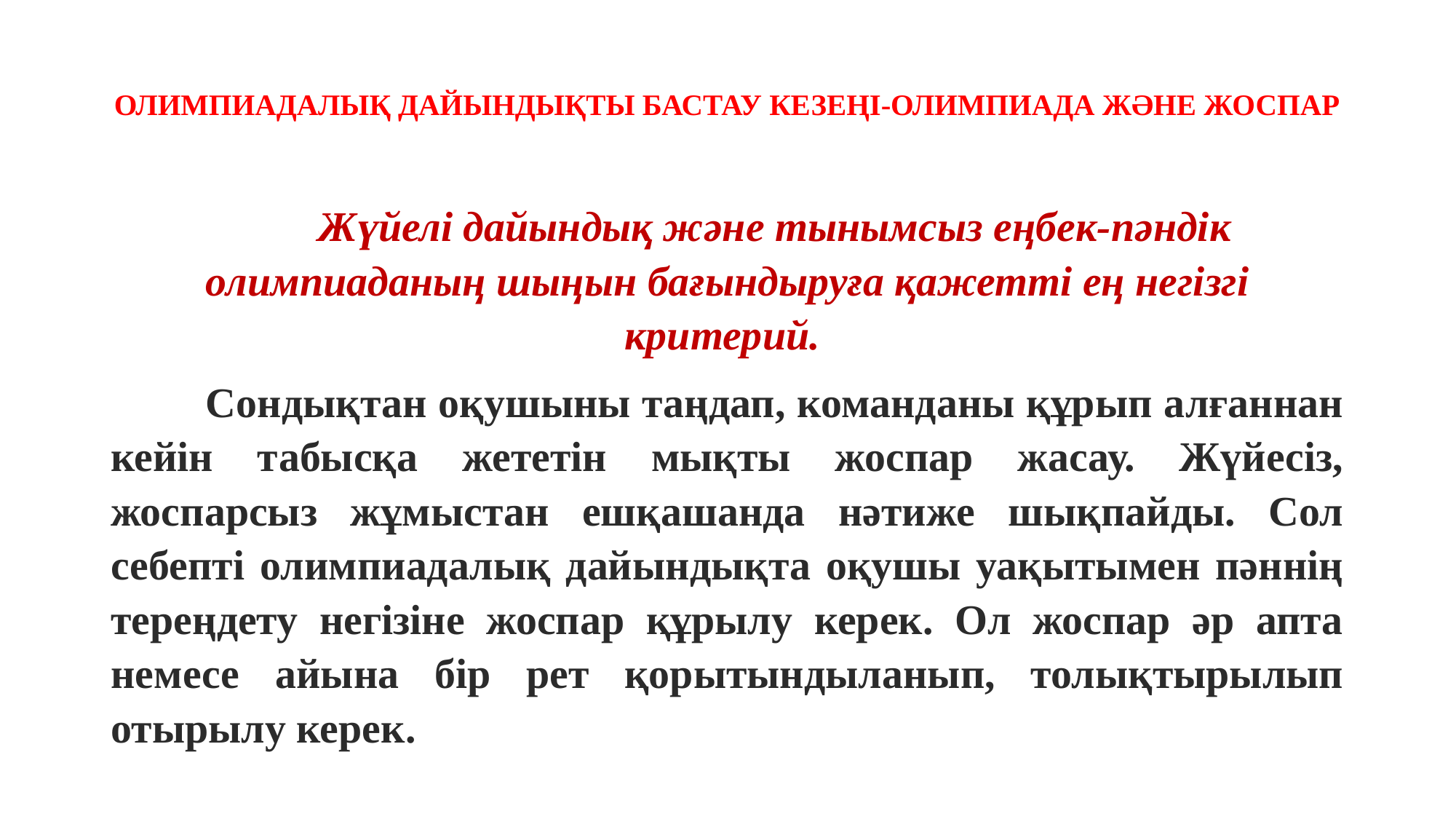

# ОЛИМПИАДАЛЫҚ ДАЙЫНДЫҚТЫ БАСТАУ КЕЗЕҢІ-ОЛИМПИАДА ЖӘНЕ ЖОСПАР
	Жүйелі дайындық және тынымсыз еңбек-пәндік олимпиаданың шыңын бағындыруға қажетті ең негізгі критерий.
	Сондықтан оқушыны таңдап, команданы құрып алғаннан кейін табысқа жететін мықты жоспар жасау. Жүйесіз, жоспарсыз жұмыстан ешқашанда нәтиже шықпайды. Сол себепті олимпиадалық дайындықта оқушы уақытымен пәннің тереңдету негізіне жоспар құрылу керек. Ол жоспар әр апта немесе айына бір рет қорытындыланып, толықтырылып отырылу керек.